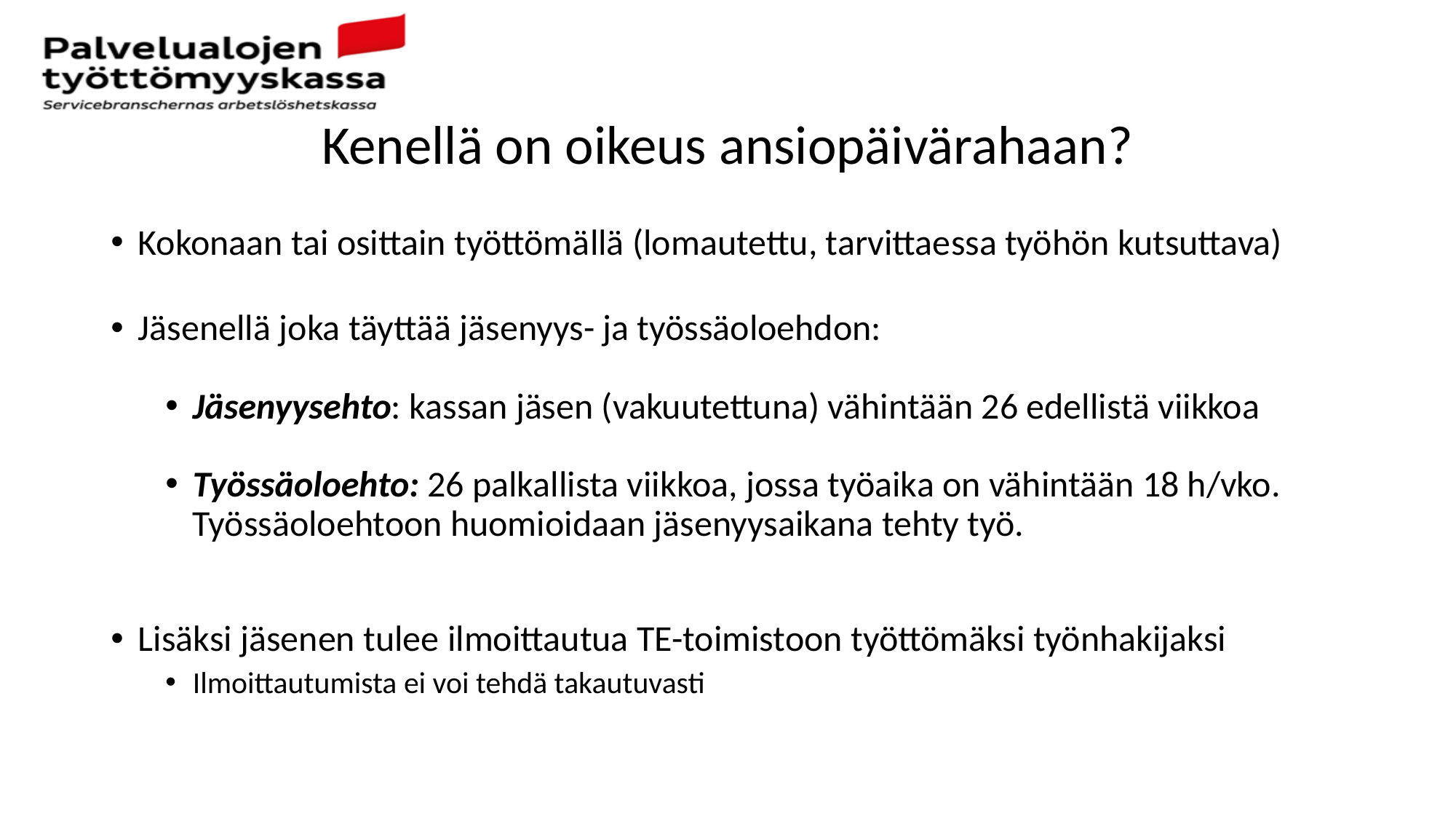

# Kenellä on oikeus ansiopäivärahaan?
Kokonaan tai osittain työttömällä (lomautettu, tarvittaessa työhön kutsuttava)

Jäsenellä joka täyttää jäsenyys- ja työssäoloehdon:

Jäsenyysehto: kassan jäsen (vakuutettuna) vähintään 26 edellistä viikkoa

Työssäoloehto: 26 palkallista viikkoa, jossa työaika on vähintään 18 h/vko. Työssäoloehtoon huomioidaan jäsenyysaikana tehty työ.

Lisäksi jäsenen tulee ilmoittautua TE-toimistoon työttömäksi työnhakijaksi
Ilmoittautumista ei voi tehdä takautuvasti